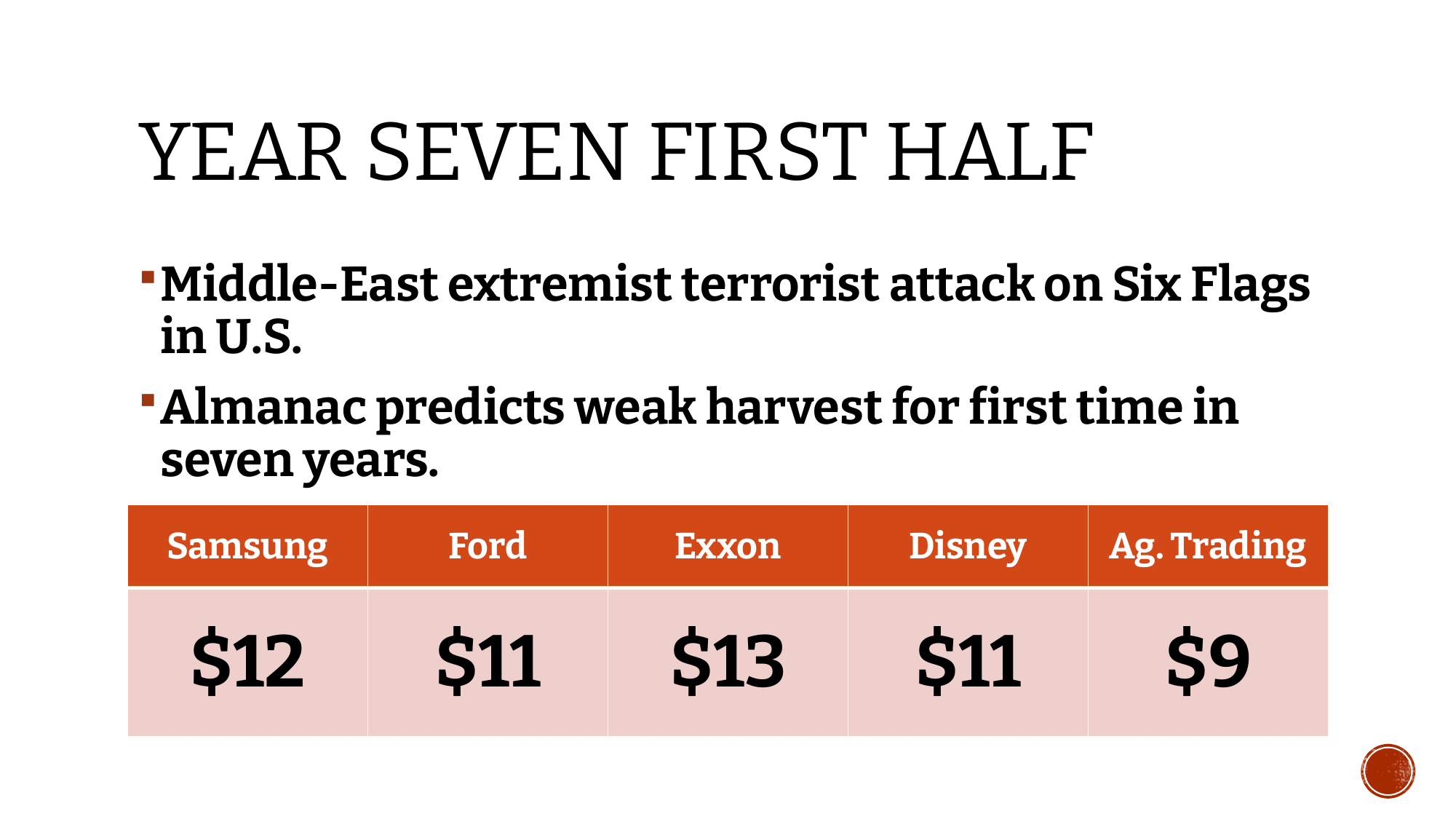

# Year seven first half
Middle-East extremist terrorist attack on Six Flags in U.S.
Almanac predicts weak harvest for first time in seven years.
| Samsung | Ford | Exxon | Disney | Ag. Trading |
| --- | --- | --- | --- | --- |
| $12 | $11 | $13 | $11 | $9 |